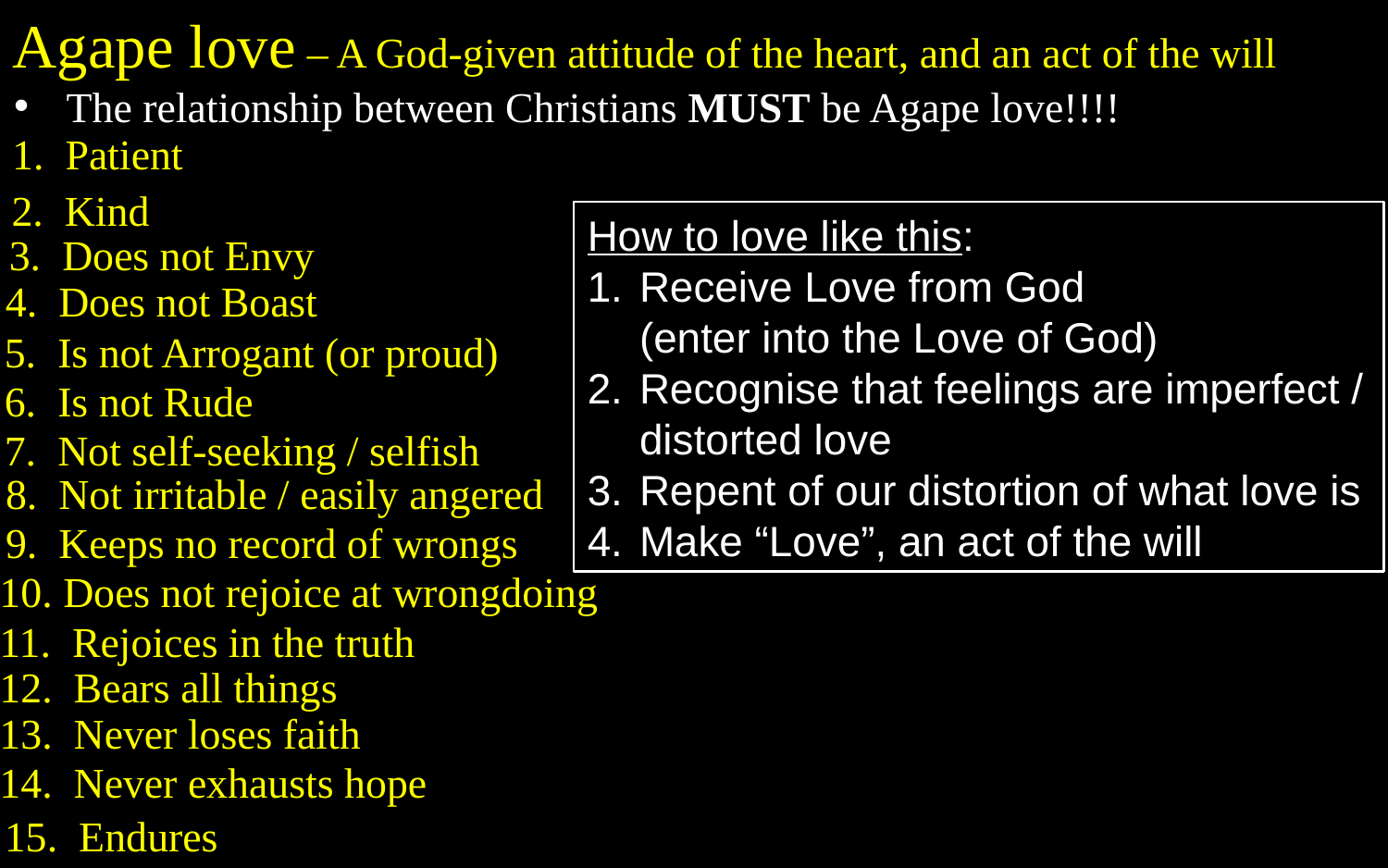

Agape love – A God-given attitude of the heart, and an act of the will
The relationship between Christians MUST be Agape love!!!!
1.  Patient
2.  Kind
How to love like this:
Receive Love from God
(enter into the Love of God)
Recognise that feelings are imperfect / distorted love
Repent of our distortion of what love is
Make “Love”, an act of the will
3.  Does not Envy
4.  Does not Boast
5.  Is not Arrogant (or proud)
6.  Is not Rude
7.  Not self-seeking / selfish
8.  Not irritable / easily angered
9.  Keeps no record of wrongs
10. Does not rejoice at wrongdoing
11.  Rejoices in the truth
12.  Bears all things
13.  Never loses faith
14.  Never exhausts hope
15.  Endures